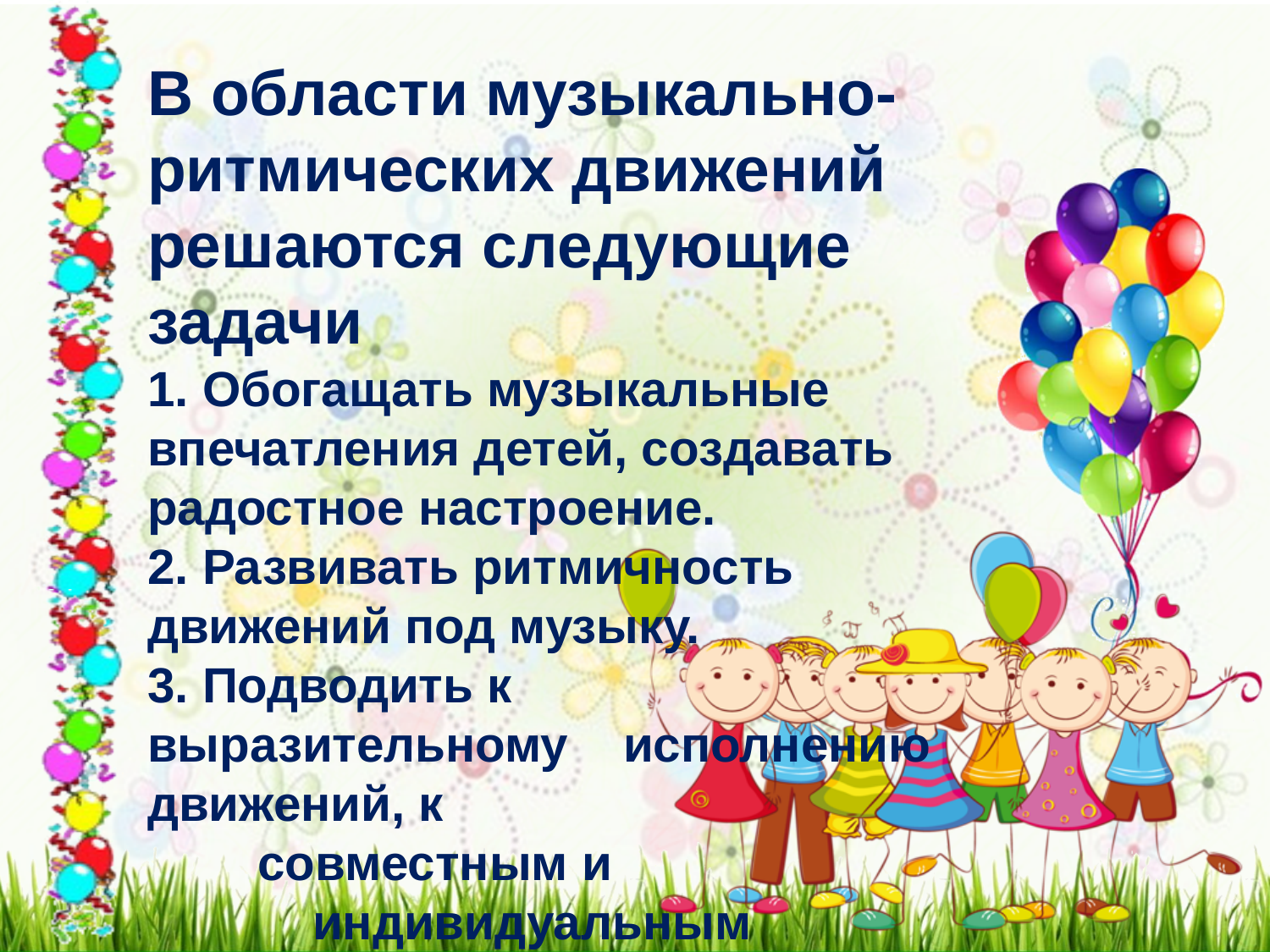

В области музыкально-ритмических движений решаются следующие задачи
1. Обогащать музыкальные впечатления детей, создавать радостное настроение.
2. Развивать ритмичность движений под музыку.
3. Подводить к выразительному    исполнению движений, к
        совместным и
            индивидуальным
                     действиям.